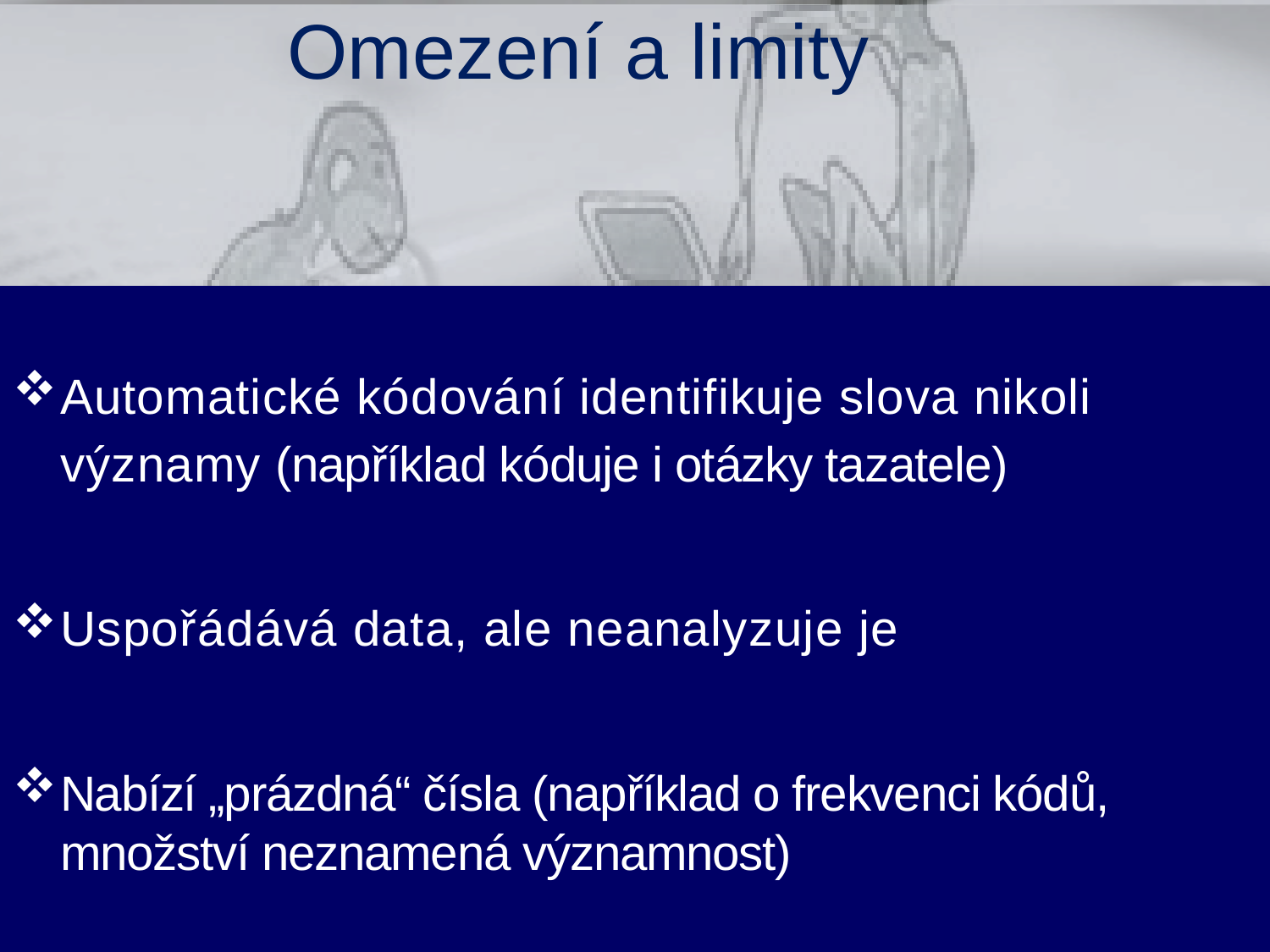

# Omezení a limity

Automatické kódování identifikuje slova nikoli významy (například kóduje i otázky tazatele)

Uspořádává data, ale neanalyzuje je

Nabízí „prázdná“ čísla (například o frekvenci kódů, množství neznamená významnost)